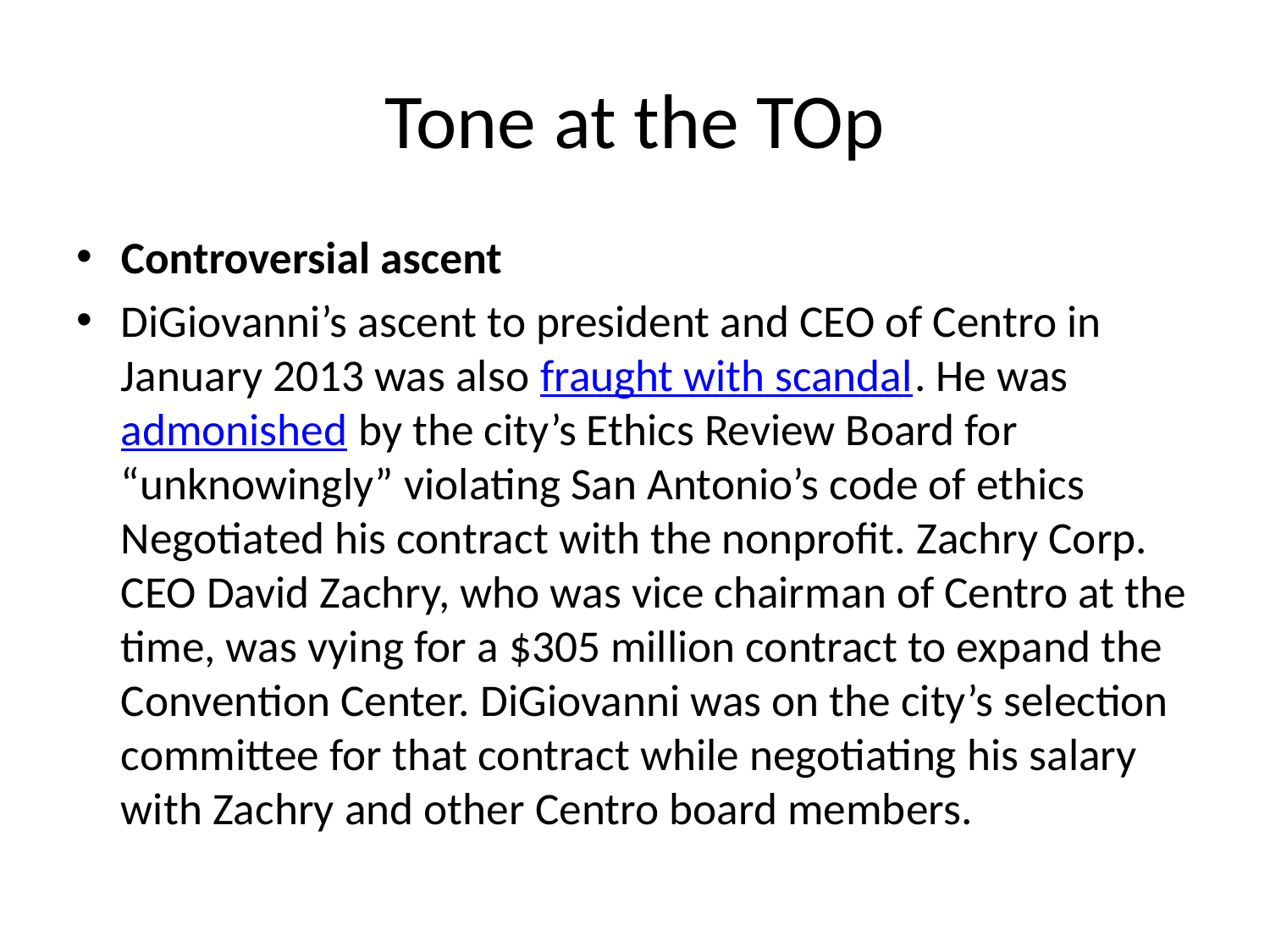

# Tone at the TOp
Controversial ascent
DiGiovanni’s ascent to president and CEO of Centro in January 2013 was also fraught with scandal. He was admonished by the city’s Ethics Review Board for “unknowingly” violating San Antonio’s code of ethics Negotiated his contract with the nonprofit. Zachry Corp. CEO David Zachry, who was vice chairman of Centro at the time, was vying for a $305 million contract to expand the Convention Center. DiGiovanni was on the city’s selection committee for that contract while negotiating his salary with Zachry and other Centro board members.